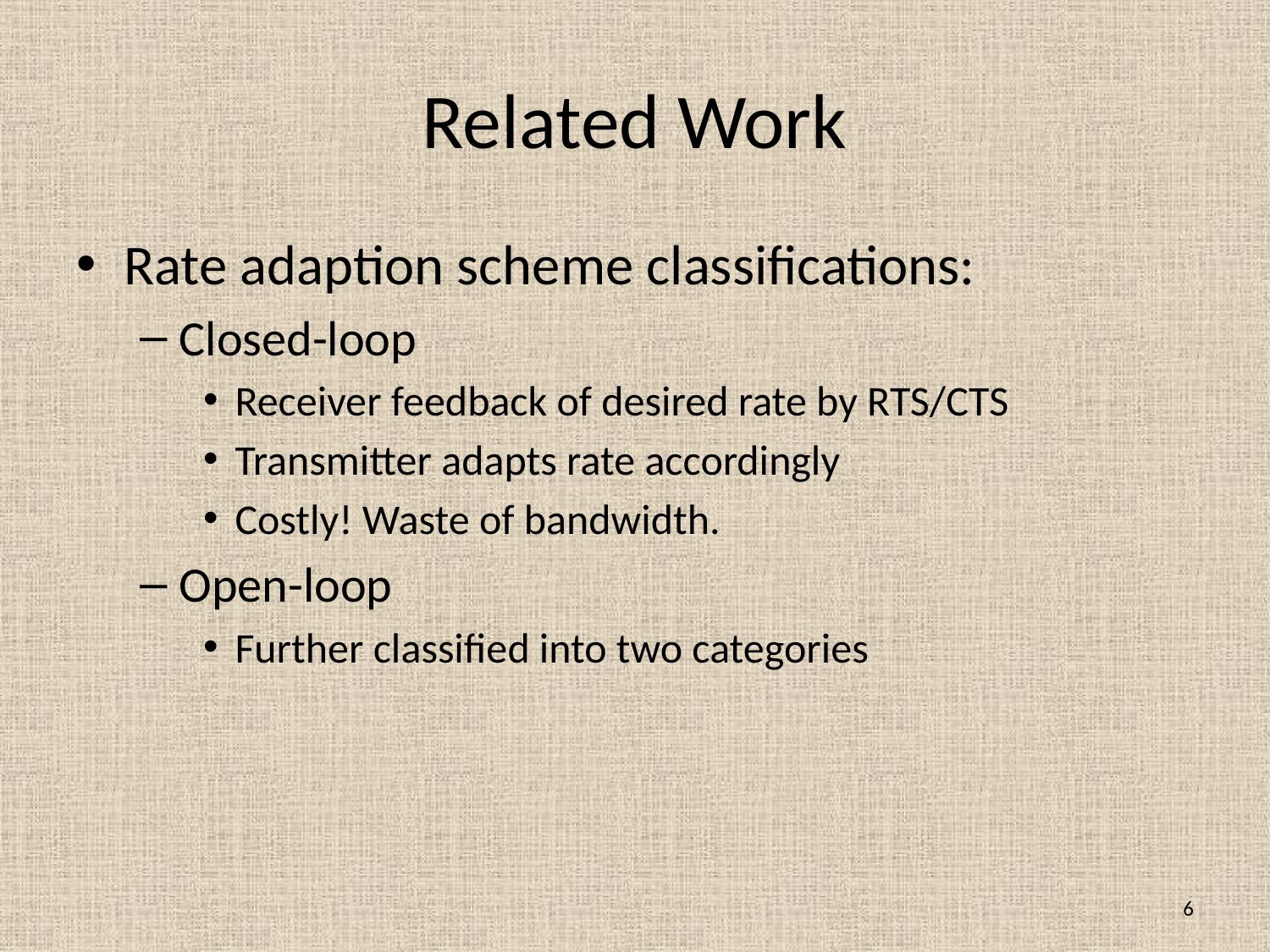

# Related Work
Rate adaption scheme classifications:
Closed-loop
Receiver feedback of desired rate by RTS/CTS
Transmitter adapts rate accordingly
Costly! Waste of bandwidth.
Open-loop
Further classified into two categories

6